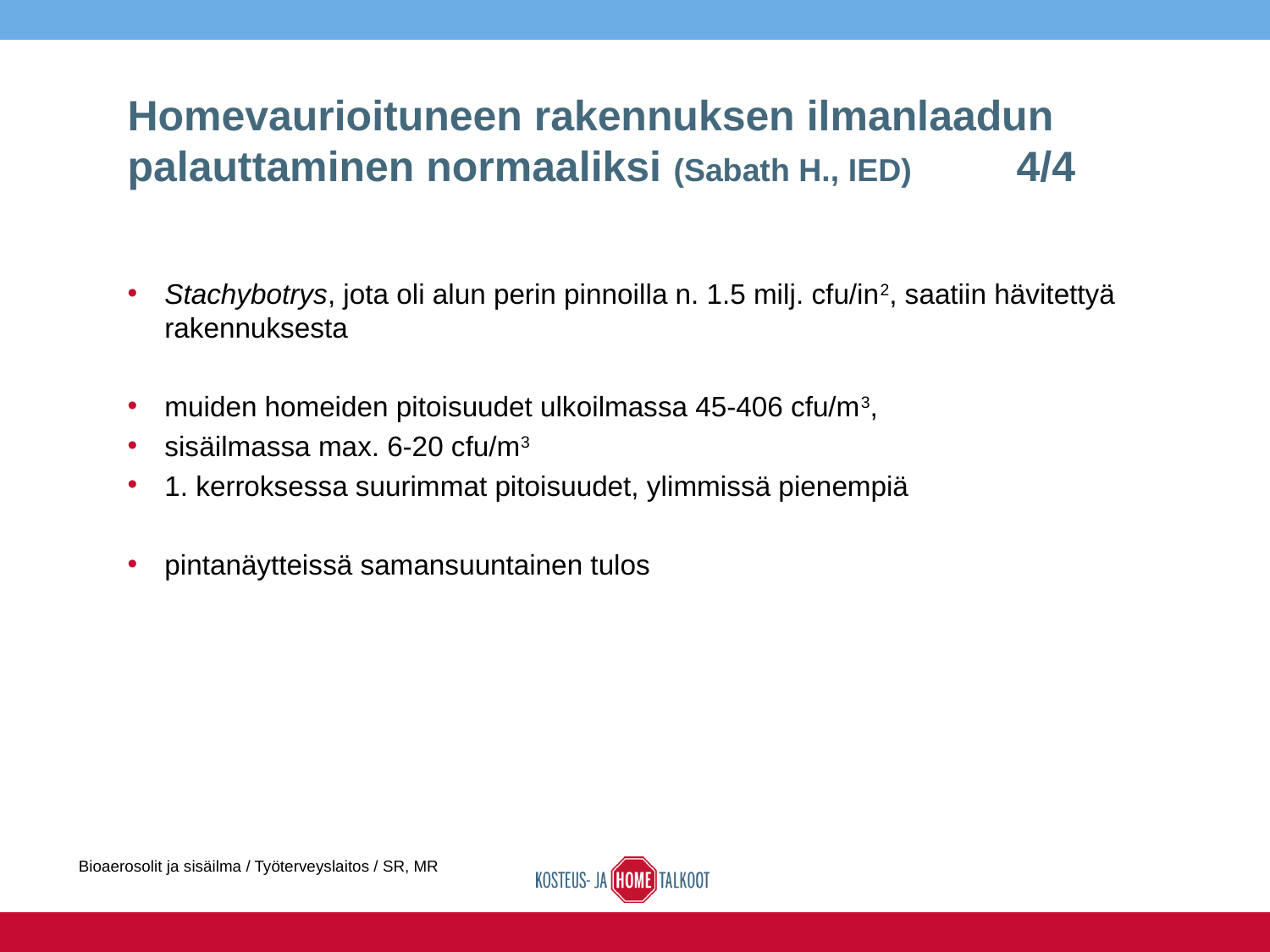

# Homevaurioituneen rakennuksen ilmanlaadun palauttaminen normaaliksi (Sabath H., IED) 	4/4

Stachybotrys, jota oli alun perin pinnoilla n. 1.5 milj. cfu/in2, saatiin hävitettyä rakennuksesta

muiden homeiden pitoisuudet ulkoilmassa 45-406 cfu/m3,
sisäilmassa max. 6-20 cfu/m3
1. kerroksessa suurimmat pitoisuudet, ylimmissä pienempiä

pintanäytteissä samansuuntainen tulos

Bioaerosolit ja sisäilma / Työterveyslaitos / SR, MR